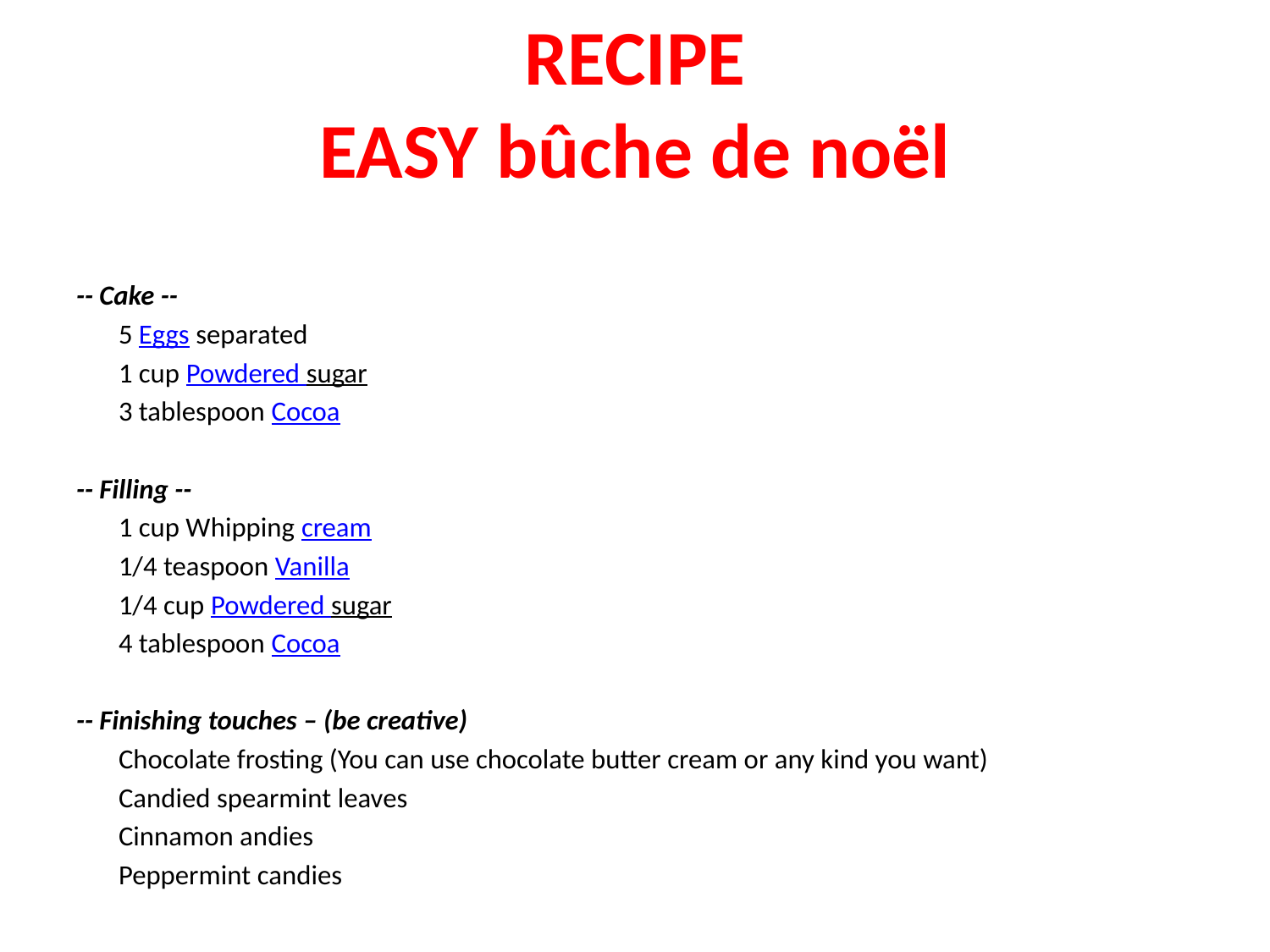

# RECIPE EASY bûche de noël

-- Cake --
	5 Eggs separated
	1 cup Powdered sugar
	3 tablespoon Cocoa

-- Filling --
	1 cup Whipping cream
	1/4 teaspoon Vanilla
	1/4 cup Powdered sugar
	4 tablespoon Cocoa

-- Finishing touches – (be creative)
	Chocolate frosting (You can use chocolate butter cream or any kind you want)
	Candied spearmint leaves
	Cinnamon andies
	Peppermint candies